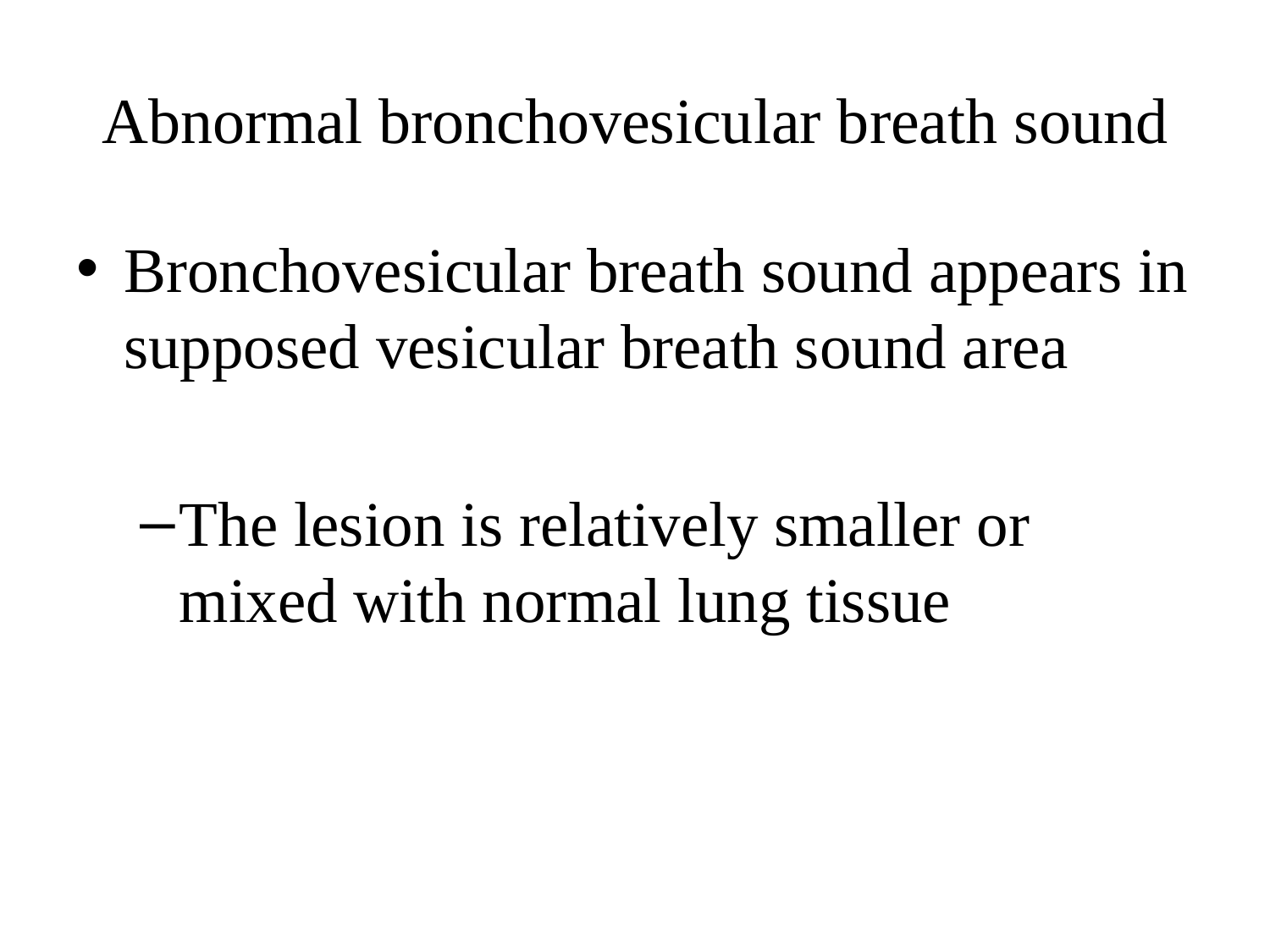

# Abnormal bronchovesicular breath sound
Bronchovesicular breath sound appears in supposed vesicular breath sound area

The lesion is relatively smaller or mixed with normal lung tissue